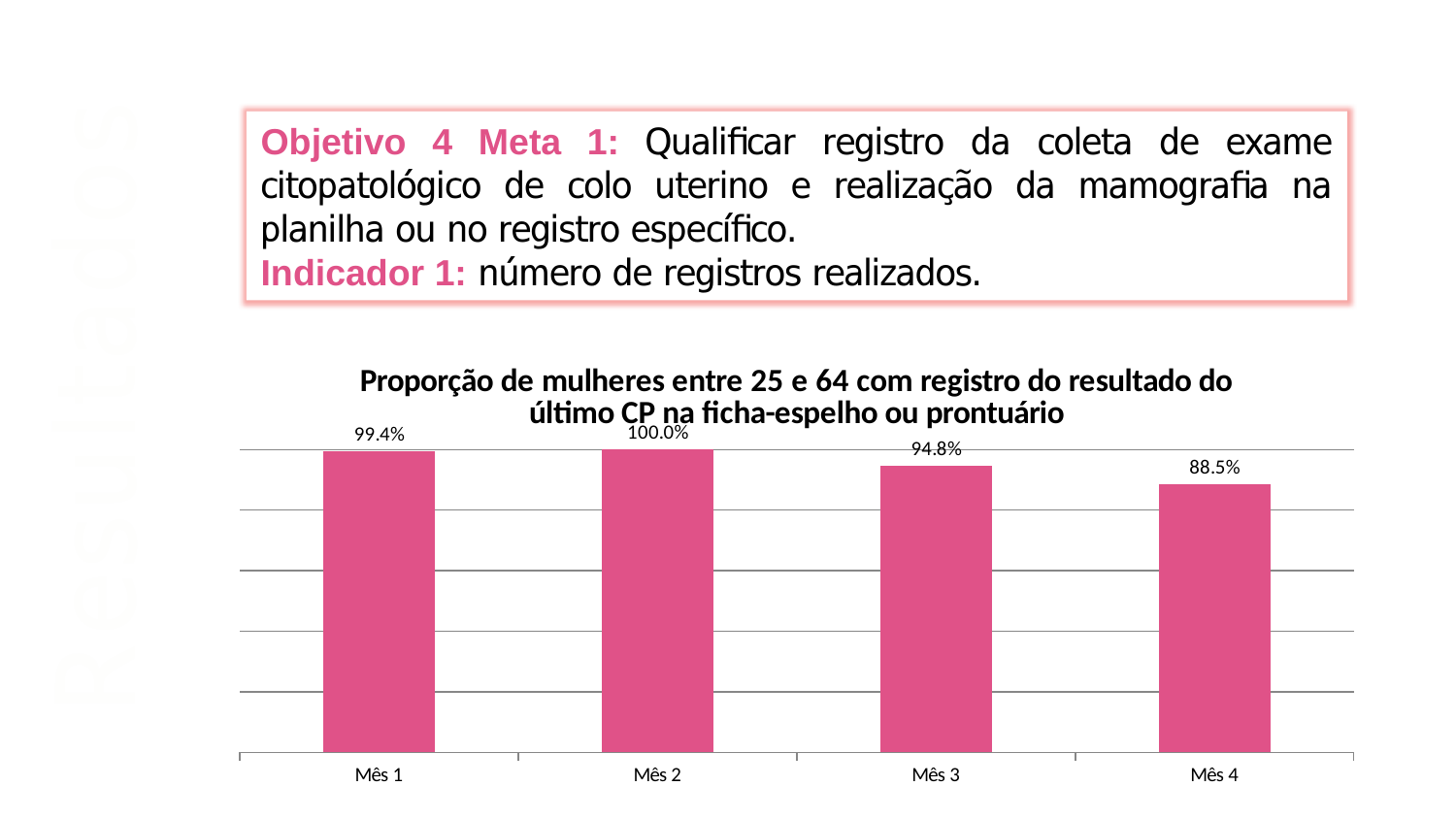

Objetivo 4 Meta 1: Qualificar registro da coleta de exame citopatológico de colo uterino e realização da mamografia na planilha ou no registro específico.
Indicador 1: número de registros realizados.
Resultados

### Chart:

| Category | Proporção de mulheres entre 25 e 64 com registro do resultado do último CP na ficha-espelho ou prontuário |
|---|---|
| Mês 1 | 0.9935064935064937 |
| Mês 2 | 1.0 |
| Mês 3 | 0.9475138121546977 |
| Mês 4 | 0.8850710900473937 |